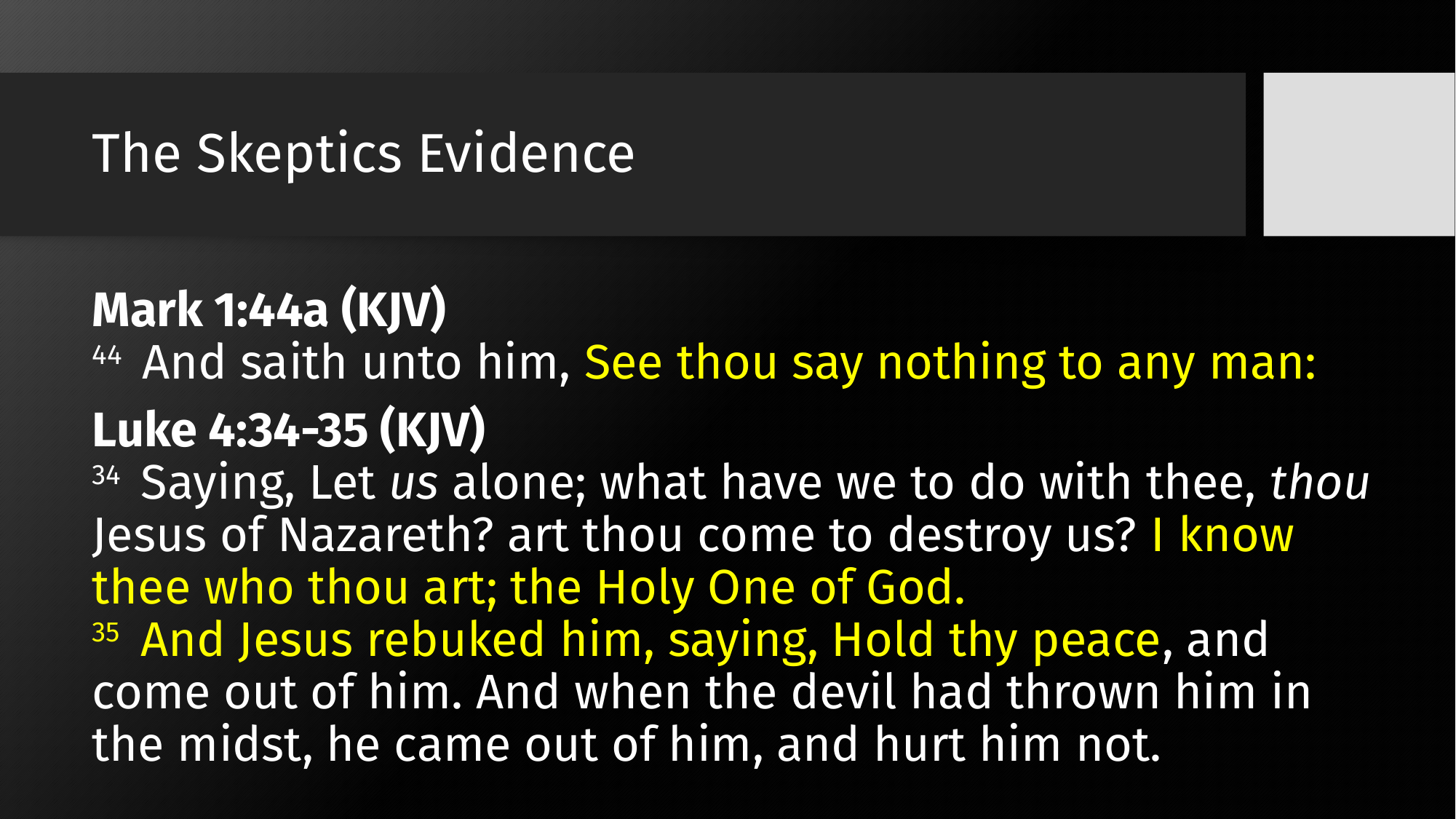

# The Skeptics Evidence
Mark 1:44a (KJV)
44  And saith unto him, See thou say nothing to any man:
Luke 4:34-35 (KJV)
34  Saying, Let us alone; what have we to do with thee, thou Jesus of Nazareth? art thou come to destroy us? I know thee who thou art; the Holy One of God.
35  And Jesus rebuked him, saying, Hold thy peace, and come out of him. And when the devil had thrown him in the midst, he came out of him, and hurt him not.